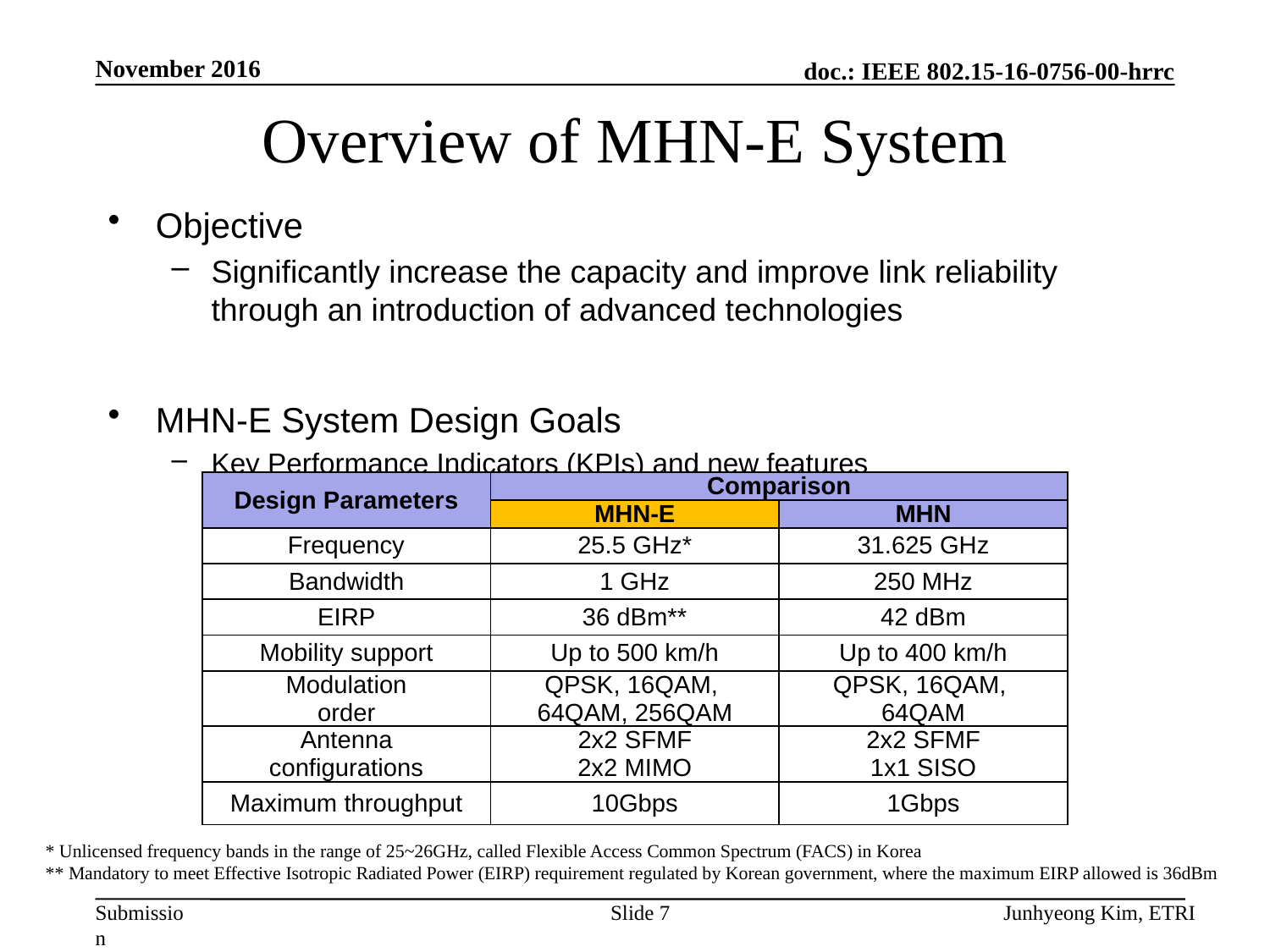

November 2016
# Overview of MHN-E System
Objective
Significantly increase the capacity and improve link reliability through an introduction of advanced technologies

MHN-E System Design Goals
Key Performance Indicators (KPIs) and new features
| Design Parameters | Comparison |  |
| --- | --- | --- |
|  | MHN-E | MHN |
| Frequency | 25.5 GHz\* | 31.625 GHz |
| Bandwidth | 1 GHz | 250 MHz |
| EIRP | 36 dBm\*\* | 42 dBm |
| Mobility support | Up to 500 km/h | Up to 400 km/h |
| Modulation order | QPSK, 16QAM, 64QAM, 256QAM | QPSK, 16QAM, 64QAM |
| Antenna configurations | 2x2 SFMF 2x2 MIMO | 2x2 SFMF 1x1 SISO |
| Maximum throughput | 10Gbps | 1Gbps |
* Unlicensed frequency bands in the range of 25~26GHz, called Flexible Access Common Spectrum (FACS) in Korea
** Mandatory to meet Effective Isotropic Radiated Power (EIRP) requirement regulated by Korean government, where the maximum EIRP allowed is 36dBm
Slide 7
Junhyeong Kim, ETRI